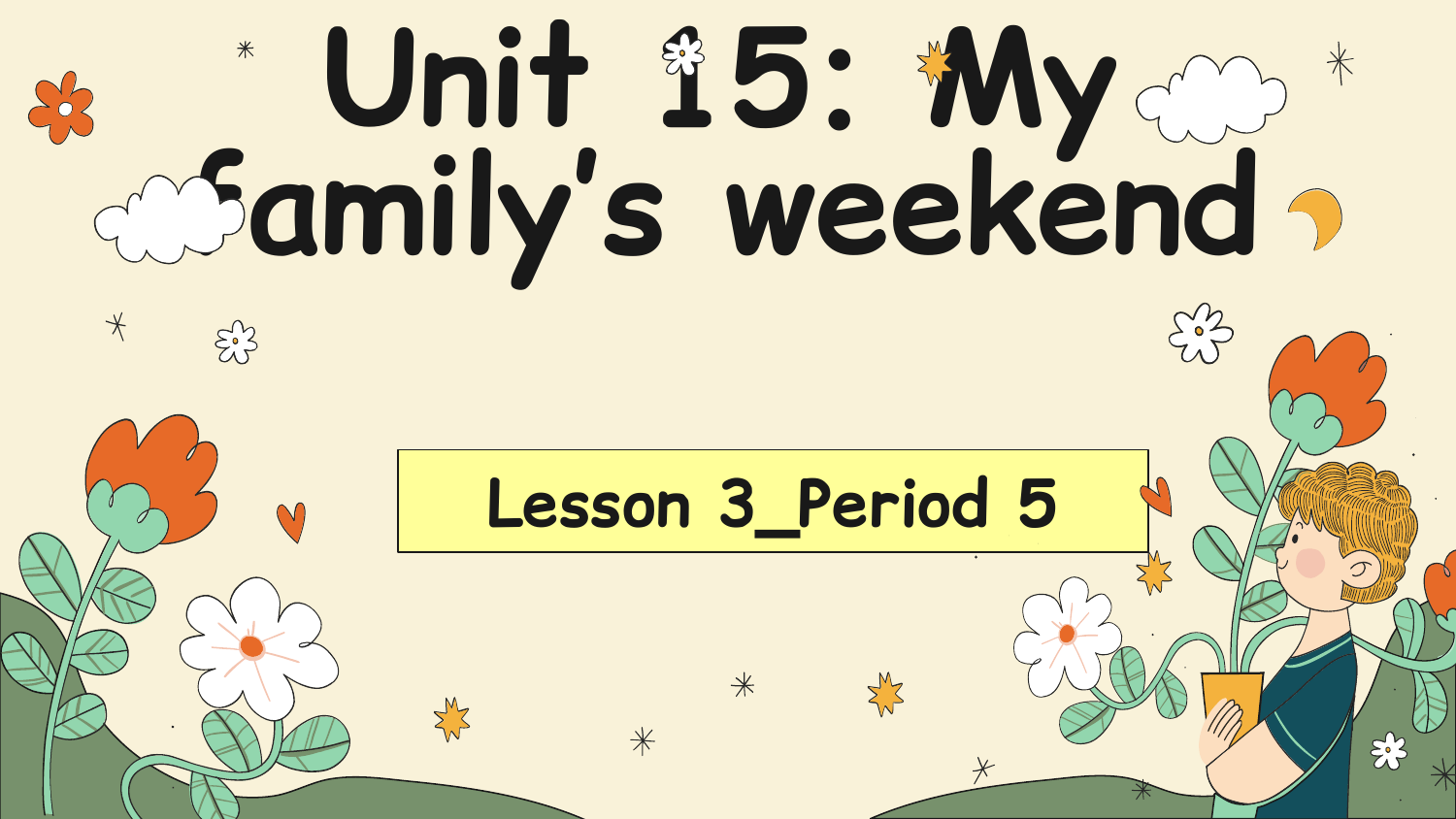

# Unit 15: My family’s weekend

Lesson 3_Period 5